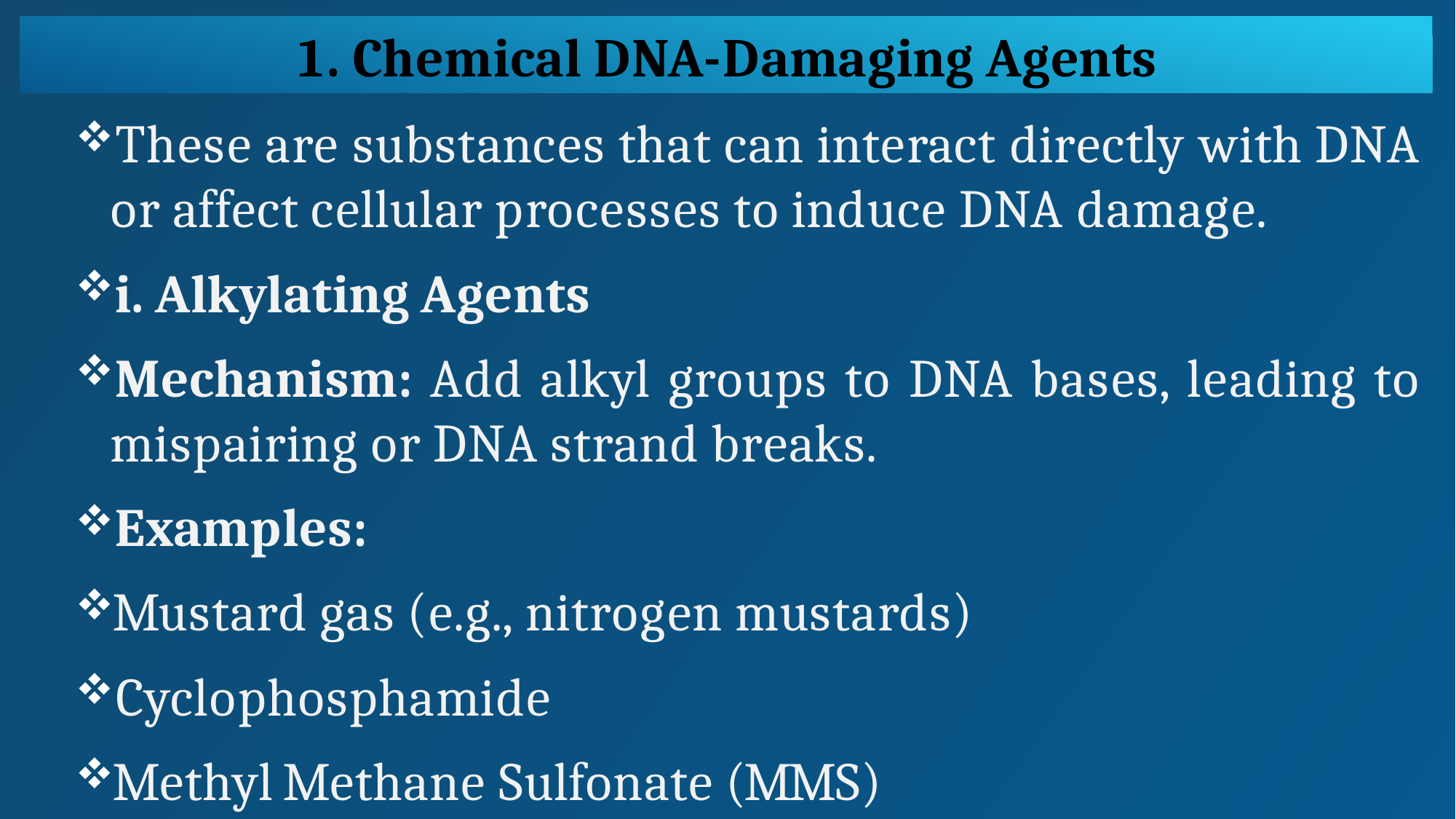

1. Chemical DNA-Damaging Agents
These are substances that can interact directly with DNA or affect cellular processes to induce DNA damage.
i. Alkylating Agents
Mechanism: Add alkyl groups to DNA bases, leading to mispairing or DNA strand breaks.
Examples:
Mustard gas (e.g., nitrogen mustards)
Cyclophosphamide
Methyl Methane Sulfonate (MMS)